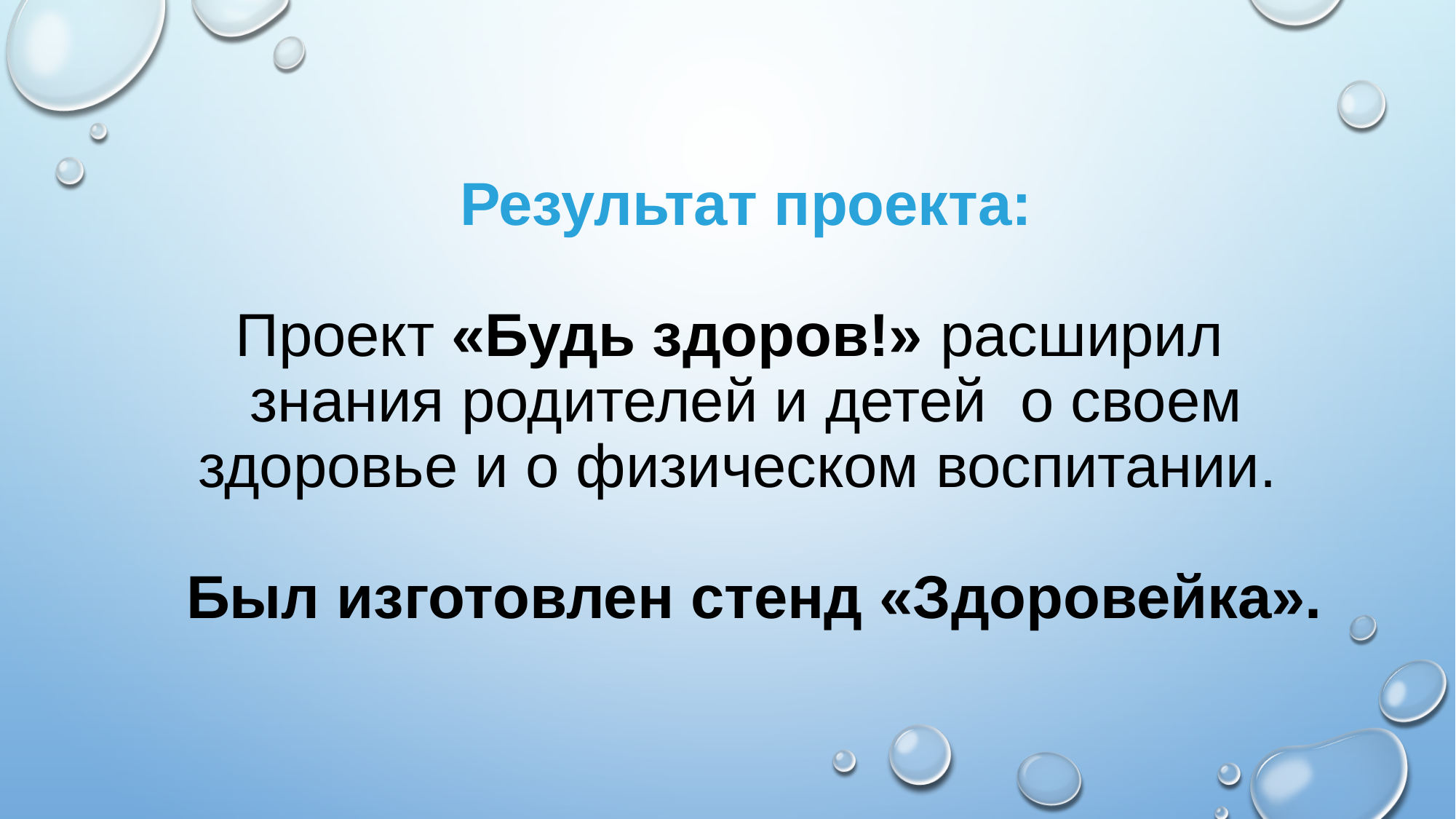

Результат проекта:
Проект «Будь здоров!» расширил   знания родителей и детей  о своем здоровье и о физическом воспитании.
 Был изготовлен стенд «Здоровейка».